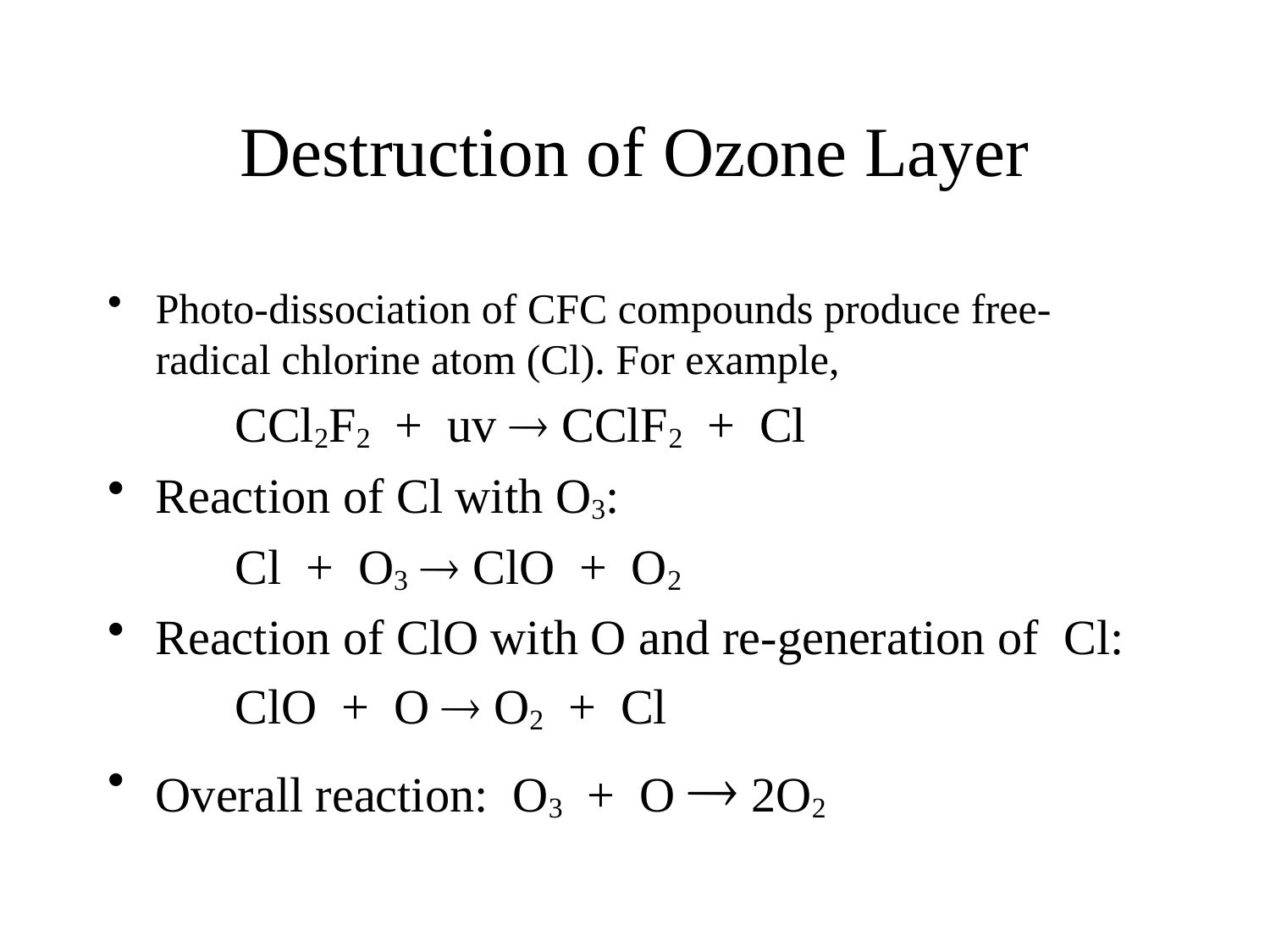

# Destruction of Ozone Layer
Photo-dissociation of CFC compounds produce free-radical chlorine atom (Cl). For example,
CCl2F2  +  uv → CClF2  +  Cl
Reaction of Cl with O3:
Cl  +  O3 → ClO  +  O2
Reaction of ClO with O and re-generation of  Cl:
ClO  +  O → O2  +  Cl
Overall reaction:  O3  +  O → 2O2